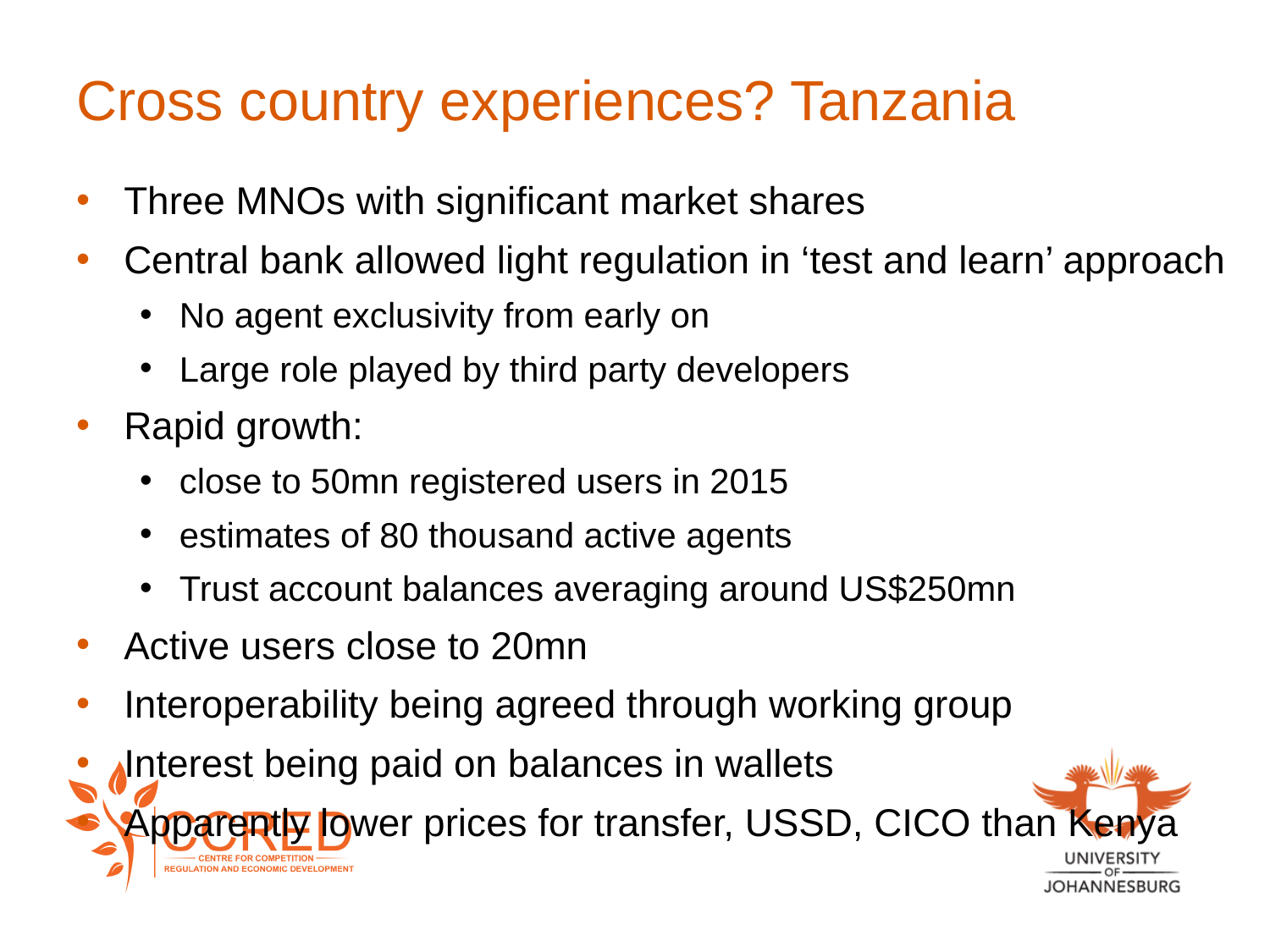

# Cross country experiences? Tanzania
Three MNOs with significant market shares
Central bank allowed light regulation in ‘test and learn’ approach
No agent exclusivity from early on
Large role played by third party developers
Rapid growth:
close to 50mn registered users in 2015
estimates of 80 thousand active agents
Trust account balances averaging around US$250mn
Active users close to 20mn
Interoperability being agreed through working group
Interest being paid on balances in wallets
Apparently lower prices for transfer, USSD, CICO than Kenya